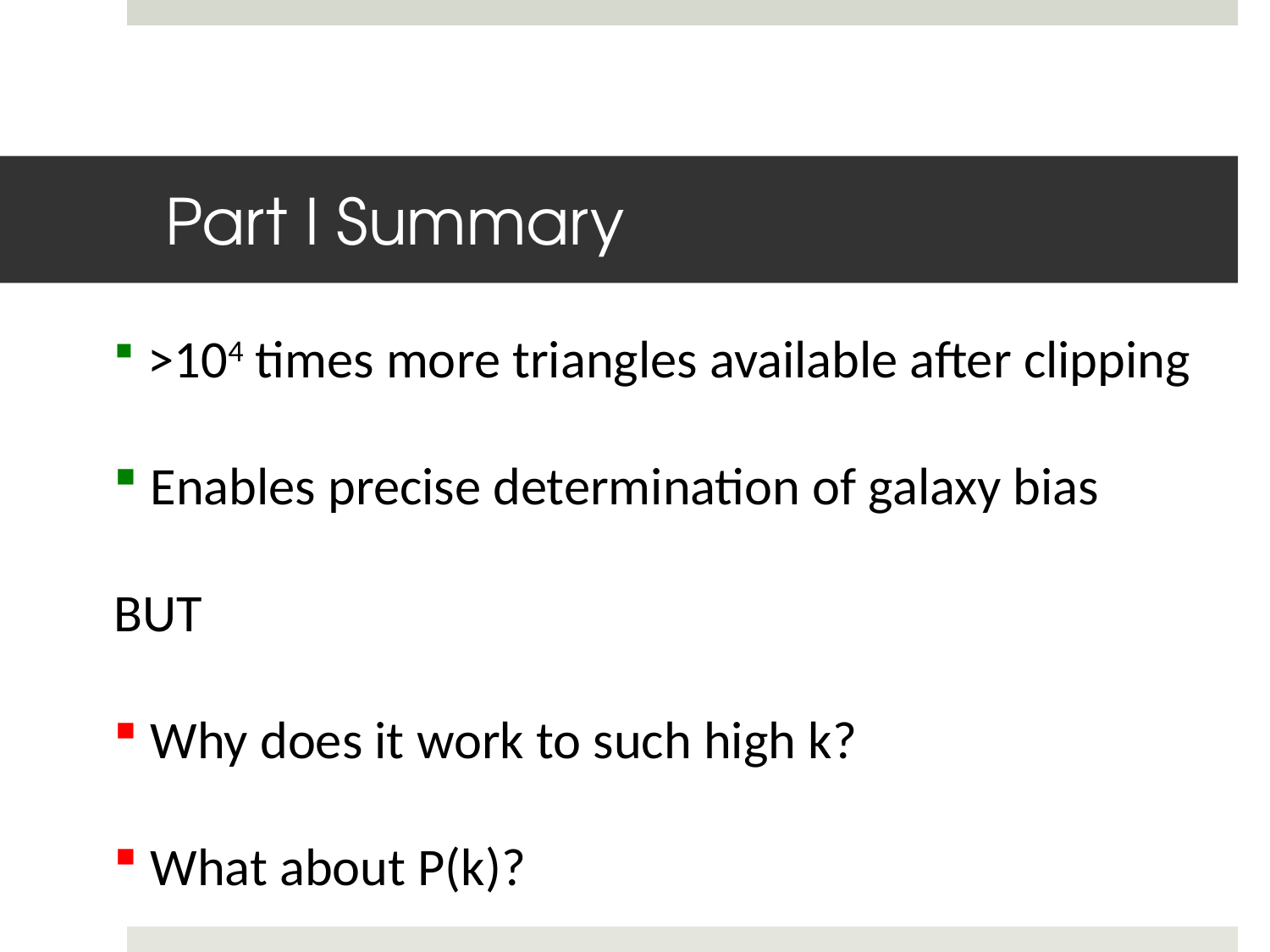

# Part I Summary
 >104 times more triangles available after clipping

 Enables precise determination of galaxy bias

BUT

 Why does it work to such high k?

 What about P(k)?